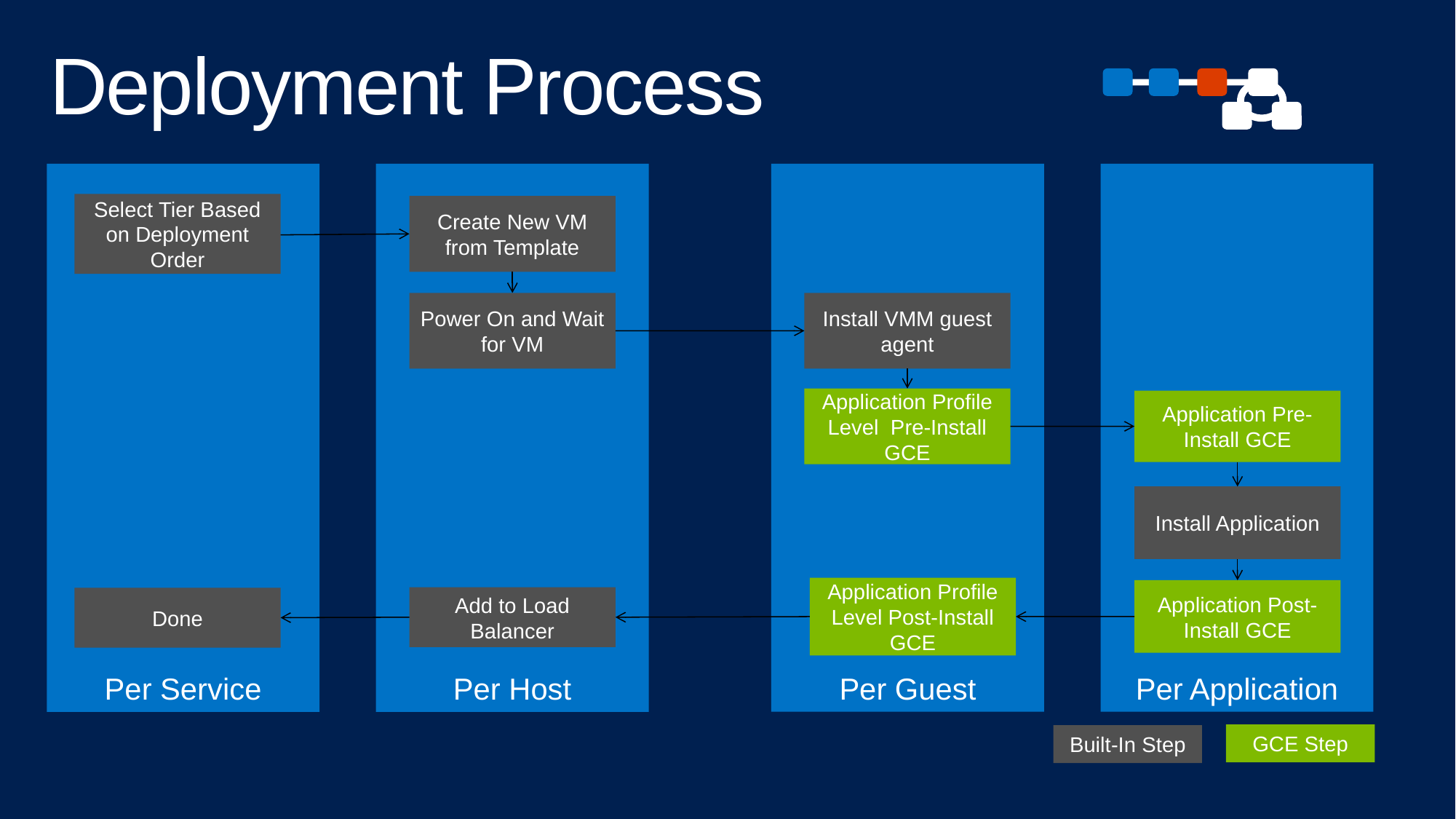

# Deployment Process

Per Guest
Per Application
Per Host
Per Service
Select Tier Based on Deployment Order
Create New VM from Template
Install VMM guest agent
Power On and Wait for VM
Application Profile Level  Pre-Install GCE
Application Pre-Install GCE
Install Application
Application Profile Level Post-Install GCE
Application Post-Install GCE
Add to Load Balancer
Done
GCE Step
Built-In Step